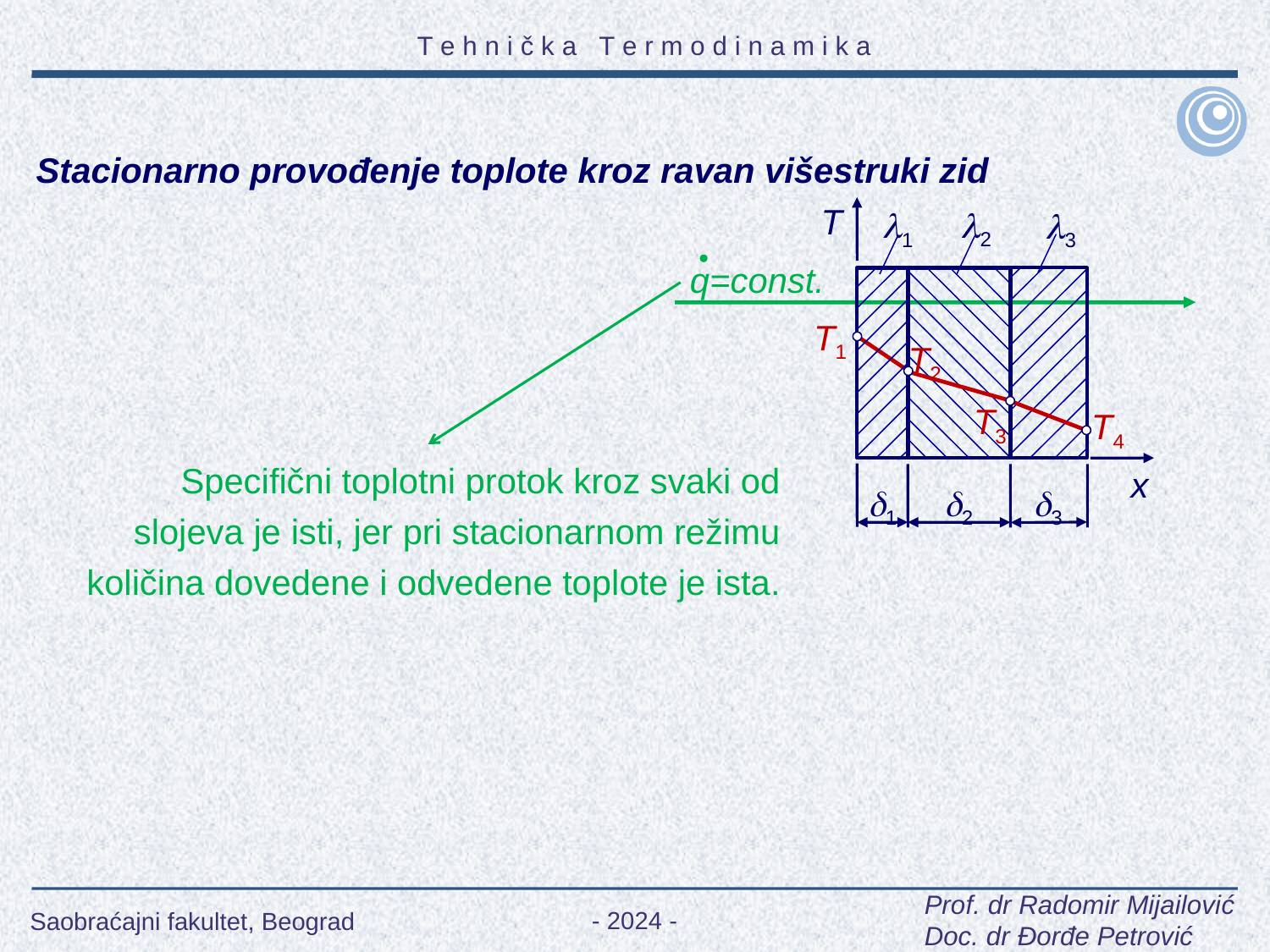

Stacionarno provođenje toplote kroz ravan višestruki zid
T
λ2
λ1
λ3

q=const.

T1

T2

T3
T4

Specifični toplotni protok kroz svaki od slojeva je isti, jer pri stacionarnom režimu količina dovedene i odvedene toplote je ista.
x

δ1
δ2
δ3